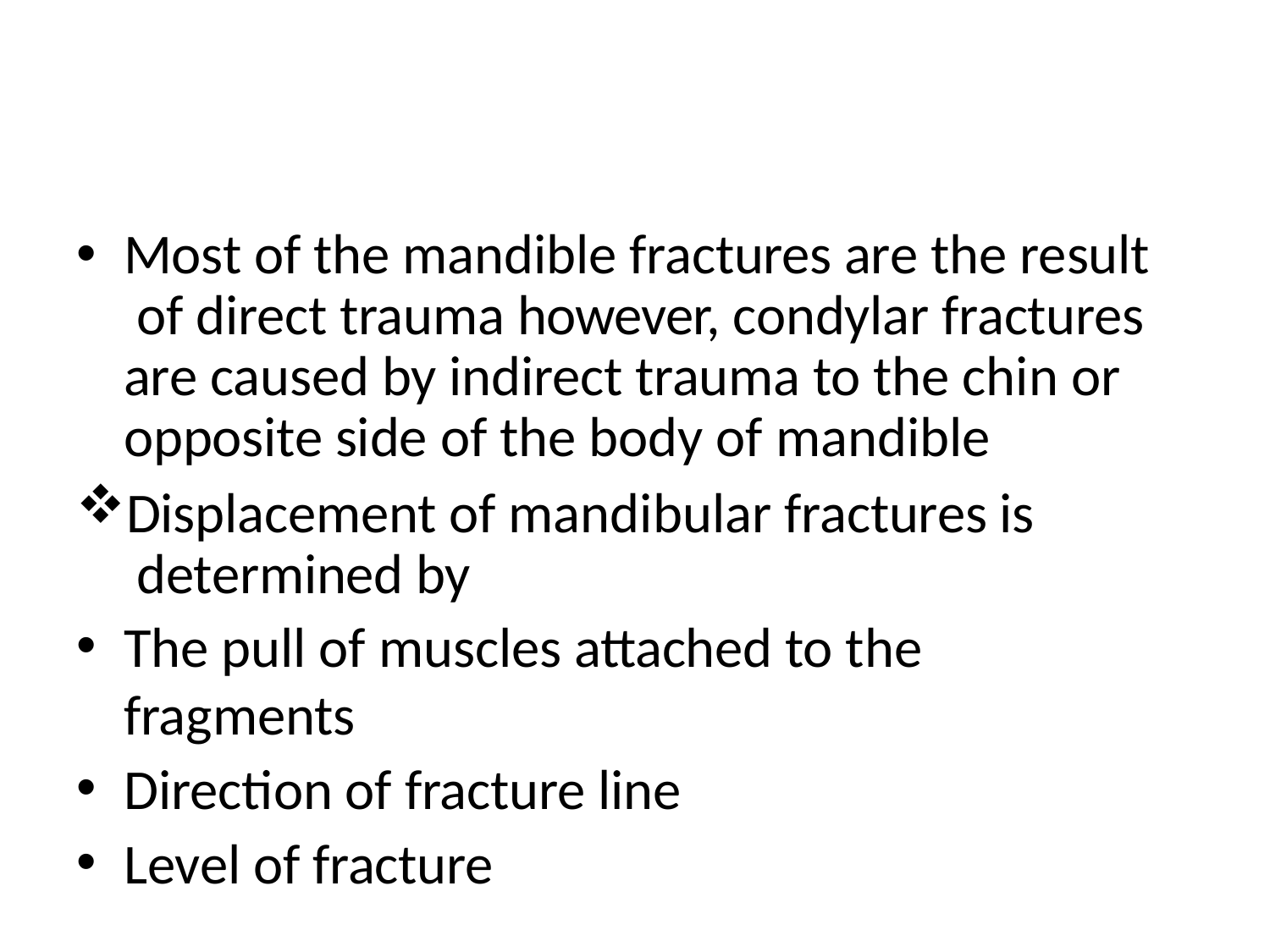

Most of the mandible fractures are the result  of direct trauma however, condylar fractures  are caused by indirect trauma to the chin or  opposite side of the body of mandible
Displacement of mandibular fractures is  determined by
The pull of muscles attached to the fragments
Direction of fracture line
Level of fracture